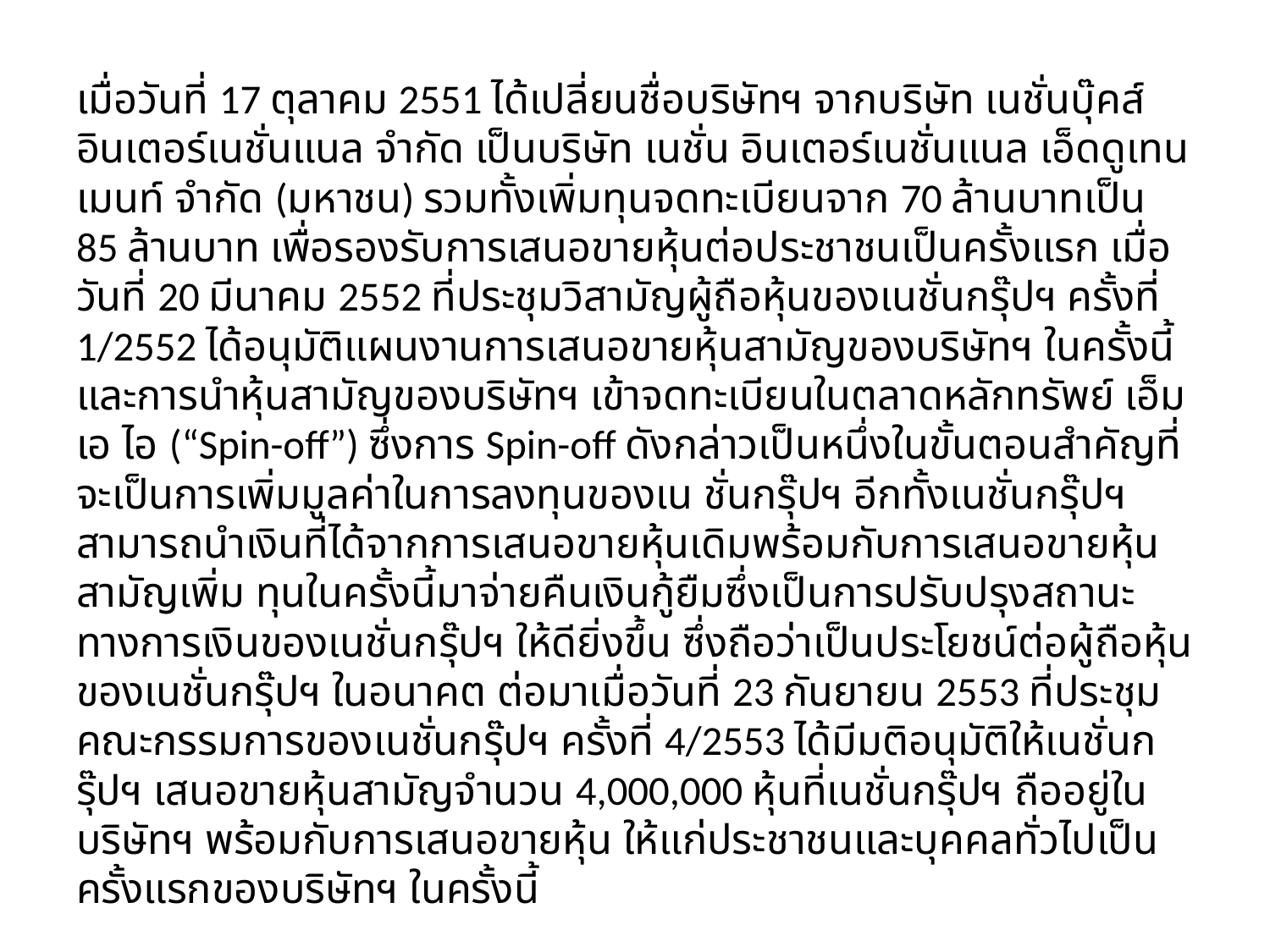

เมื่อวันที่ 17 ตุลาคม 2551 ได้เปลี่ยนชื่อบริษัทฯ จากบริษัท เนชั่นบุ๊คส์ อินเตอร์เนชั่นแนล จำกัด เป็นบริษัท เนชั่น อินเตอร์เนชั่นแนล เอ็ดดูเทนเมนท์ จำกัด (มหาชน) รวมทั้งเพิ่มทุนจดทะเบียนจาก 70 ล้านบาทเป็น 85 ล้านบาท เพื่อรองรับการเสนอขายหุ้นต่อประชาชนเป็นครั้งแรก เมื่อวันที่ 20 มีนาคม 2552 ที่ประชุมวิสามัญผู้ถือหุ้นของเนชั่นกรุ๊ปฯ ครั้งที่ 1/2552 ได้อนุมัติแผนงานการเสนอขายหุ้นสามัญของบริษัทฯ ในครั้งนี้ และการนำหุ้นสามัญของบริษัทฯ เข้าจดทะเบียนในตลาดหลักทรัพย์ เอ็ม เอ ไอ (“Spin-off”) ซึ่งการ Spin-off ดังกล่าวเป็นหนึ่งในขั้นตอนสำคัญที่จะเป็นการเพิ่มมูลค่าในการลงทุนของเน ชั่นกรุ๊ปฯ อีกทั้งเนชั่นกรุ๊ปฯ สามารถนำเงินที่ได้จากการเสนอขายหุ้นเดิมพร้อมกับการเสนอขายหุ้นสามัญเพิ่ม ทุนในครั้งนี้มาจ่ายคืนเงินกู้ยืมซึ่งเป็นการปรับปรุงสถานะทางการเงินของเนชั่นกรุ๊ปฯ ให้ดียิ่งขึ้น ซึ่งถือว่าเป็นประโยชน์ต่อผู้ถือหุ้นของเนชั่นกรุ๊ปฯ ในอนาคต ต่อมาเมื่อวันที่ 23 กันยายน 2553 ที่ประชุมคณะกรรมการของเนชั่นกรุ๊ปฯ ครั้งที่ 4/2553 ได้มีมติอนุมัติให้เนชั่นกรุ๊ปฯ เสนอขายหุ้นสามัญจำนวน 4,000,000 หุ้นที่เนชั่นกรุ๊ปฯ ถืออยู่ในบริษัทฯ พร้อมกับการเสนอขายหุ้น ให้แก่ประชาชนและบุคคลทั่วไปเป็นครั้งแรกของบริษัทฯ ในครั้งนี้